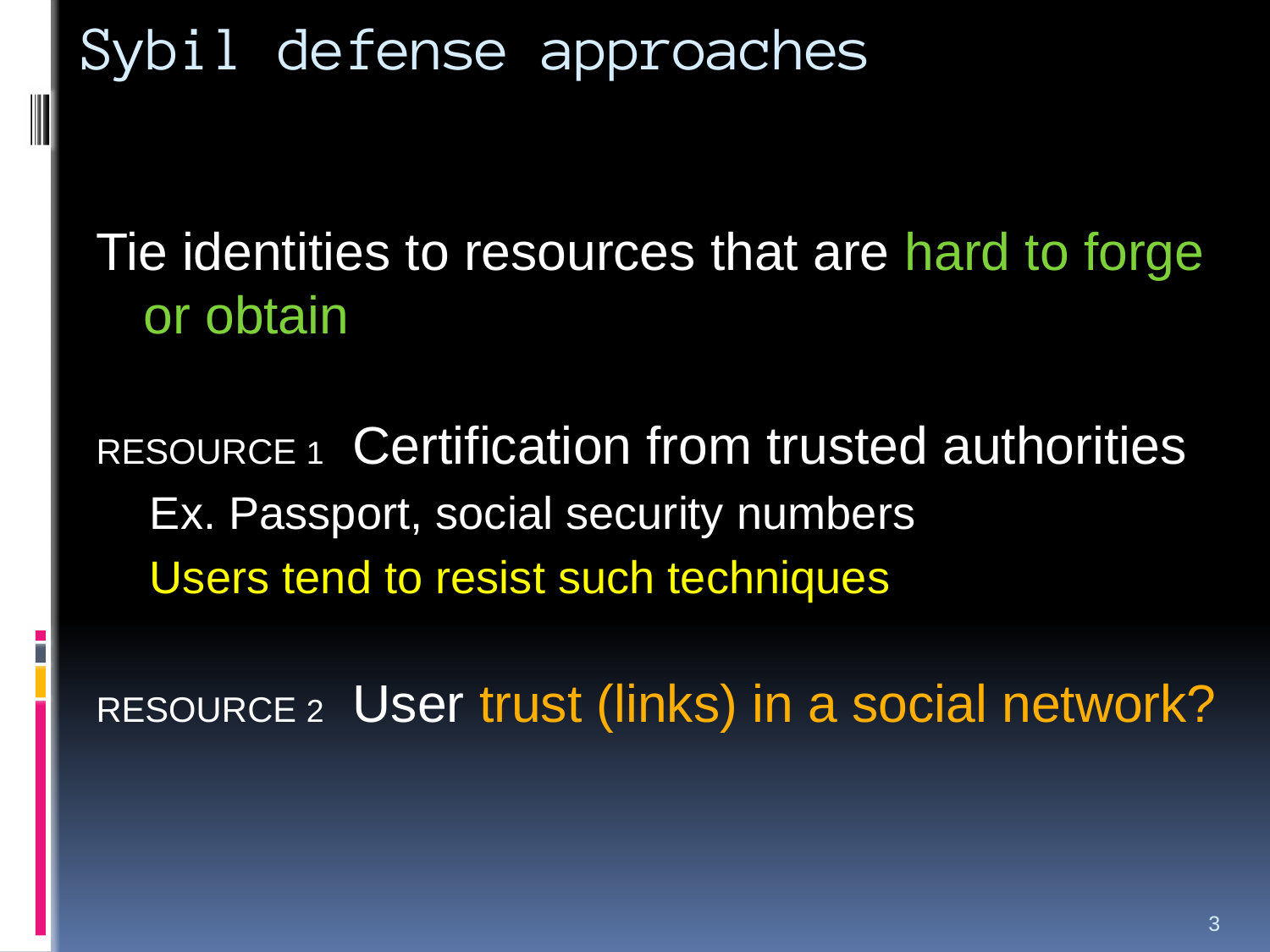

# Sybil defense approaches
Tie identities to resources that are hard to forge or obtain

RESOURCE 1  Certification from trusted authorities
Ex. Passport, social security numbers
Users tend to resist such techniques

RESOURCE 2  User trust (links) in a social network?
3